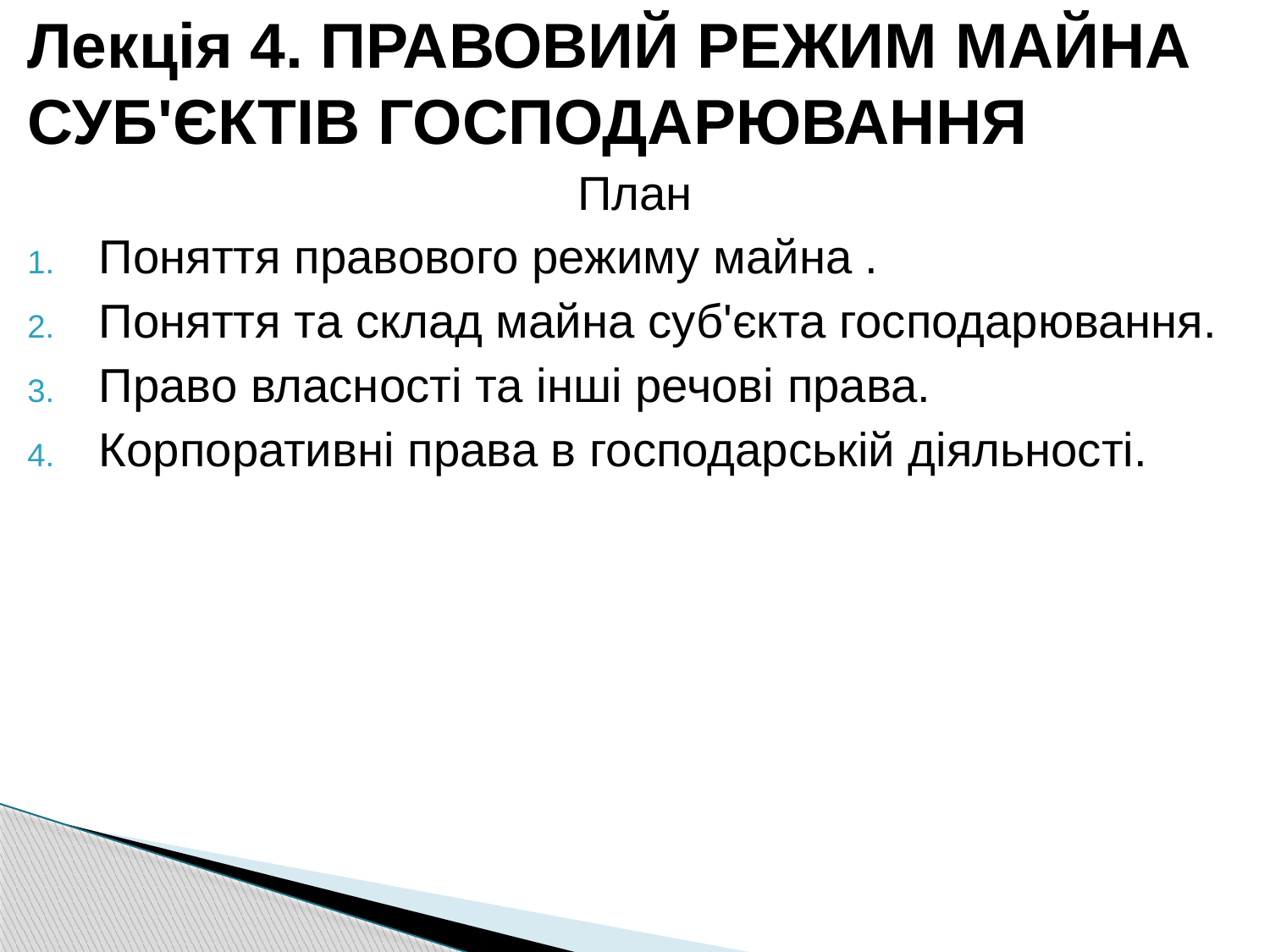

# Лекція 4. ПРАВОВИЙ РЕЖИМ МАЙНА СУБ'ЄКТІВ ГОСПОДАРЮВАННЯ
План
Поняття правового режиму майна .
Поняття та склад майна суб'єкта господарювання.
Право власності та інші речові права.
Корпоративні права в господарській діяльності.